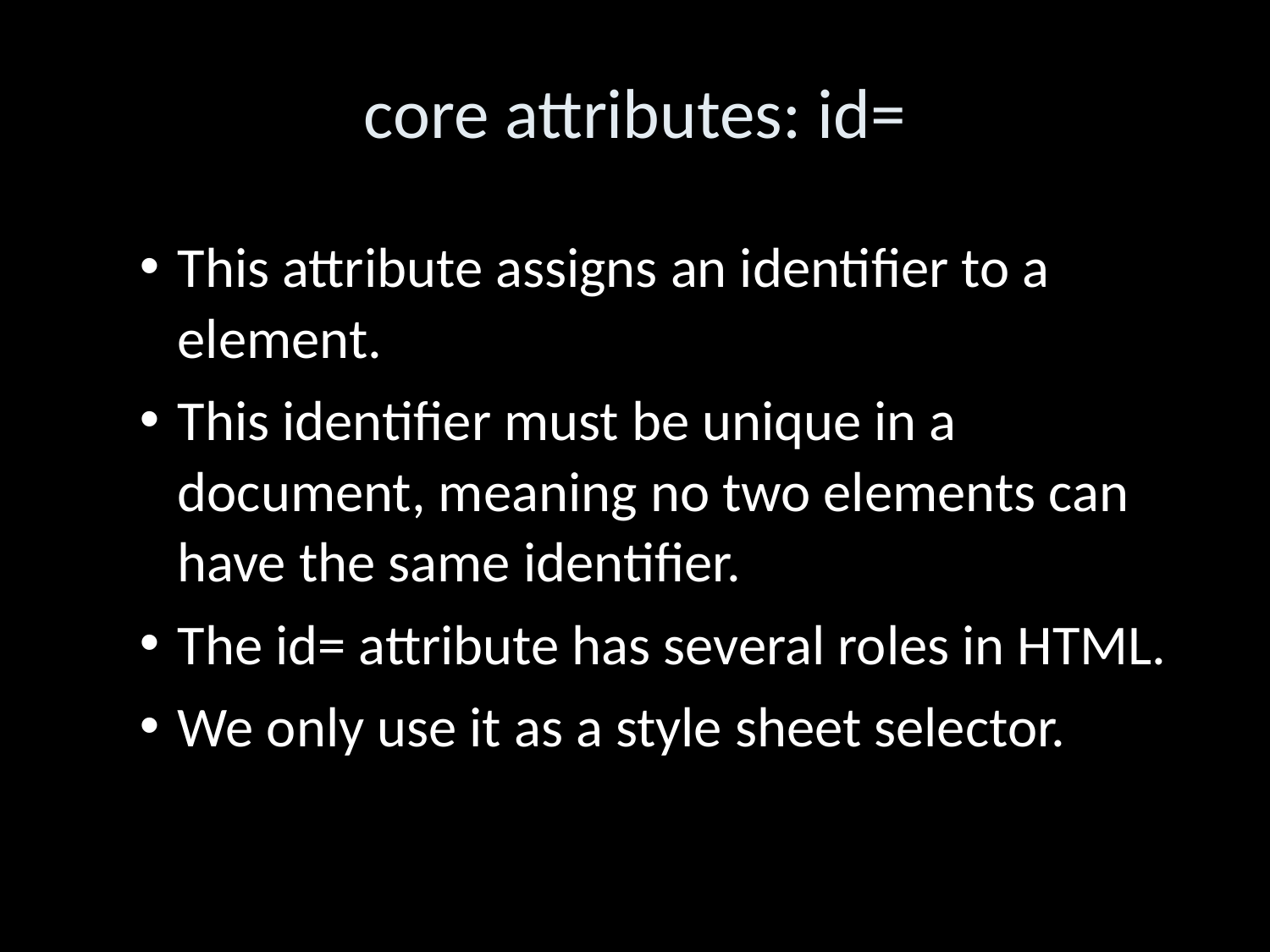

core attributes: id=
This attribute assigns an identifier to a element.
This identifier must be unique in a document, meaning no two elements can have the same identifier.
The id= attribute has several roles in HTML.
We only use it as a style sheet selector.